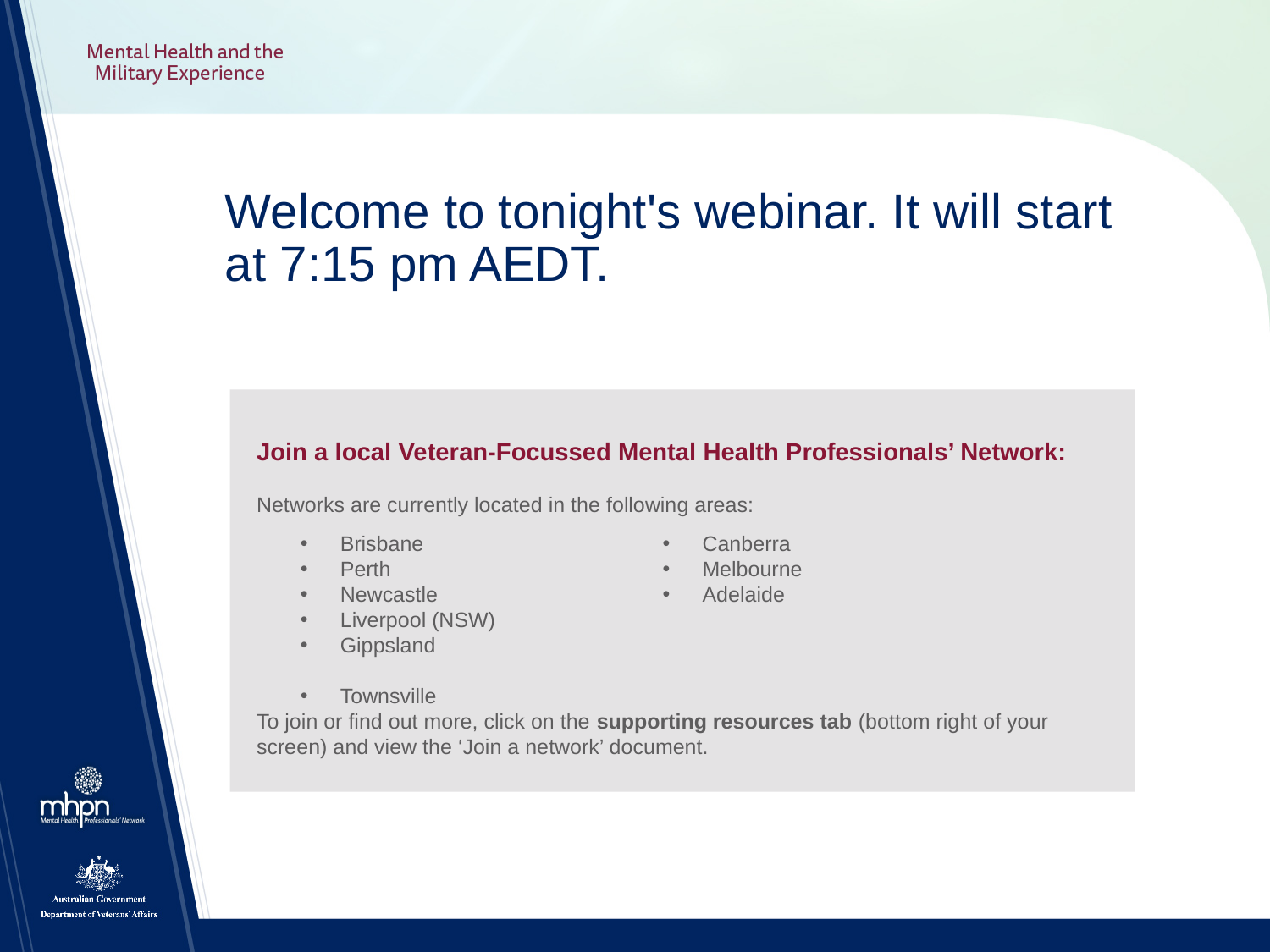

# Welcome to tonight's webinar. It will start at 7:15 pm AEDT.

Join a local Veteran-Focussed Mental Health Professionals’ Network:

Networks are currently located in the following areas:
Brisbane
Perth
Newcastle
Liverpool (NSW)
Gippsland

Townsville
Canberra
Melbourne
Adelaide
To join or find out more, click on the supporting resources tab (bottom right of your screen) and view the ‘Join a network’ document.